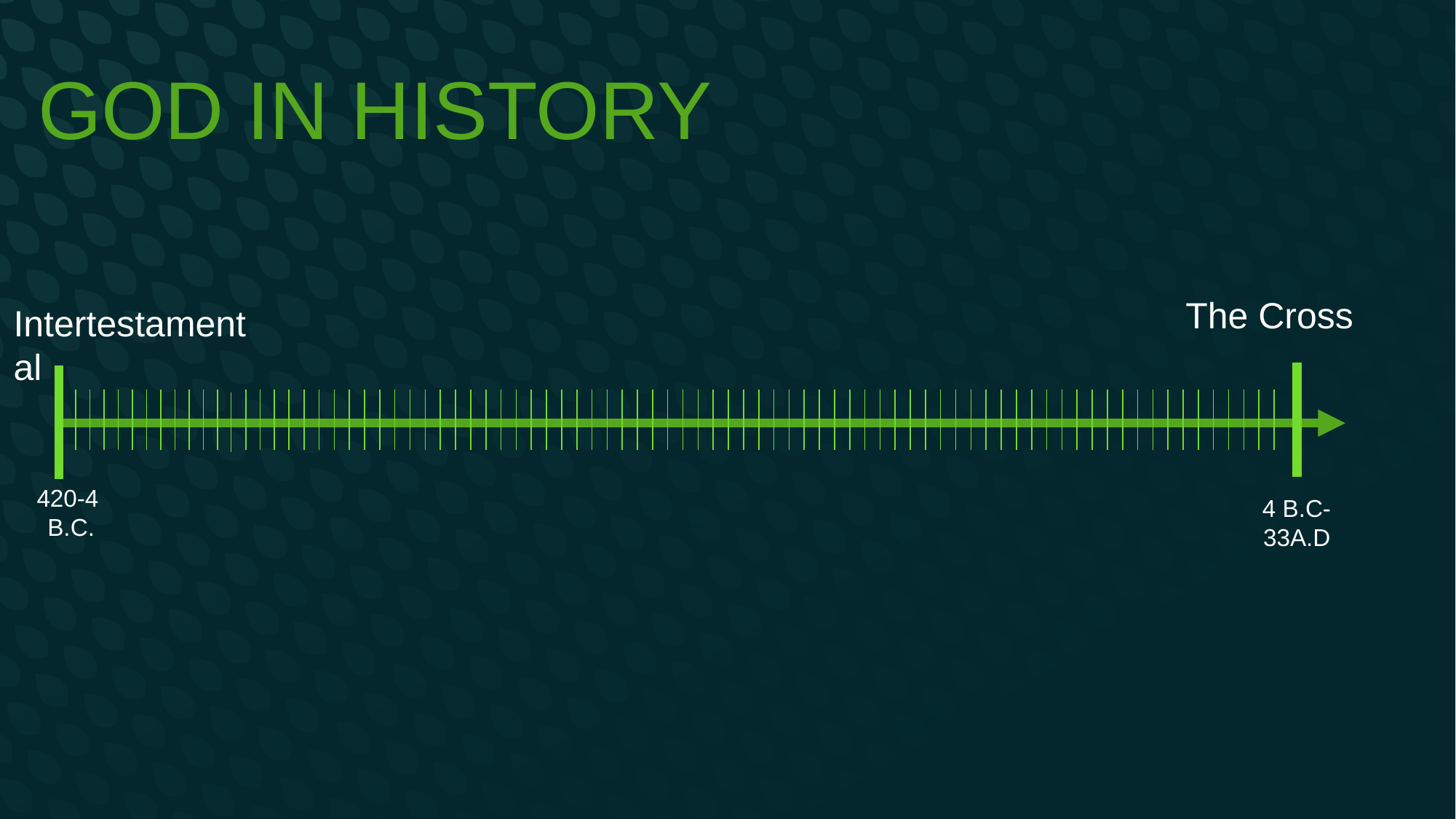

# God In History
The Cross
Intertestamental
420-4
 B.C.
4 B.C-33A.D